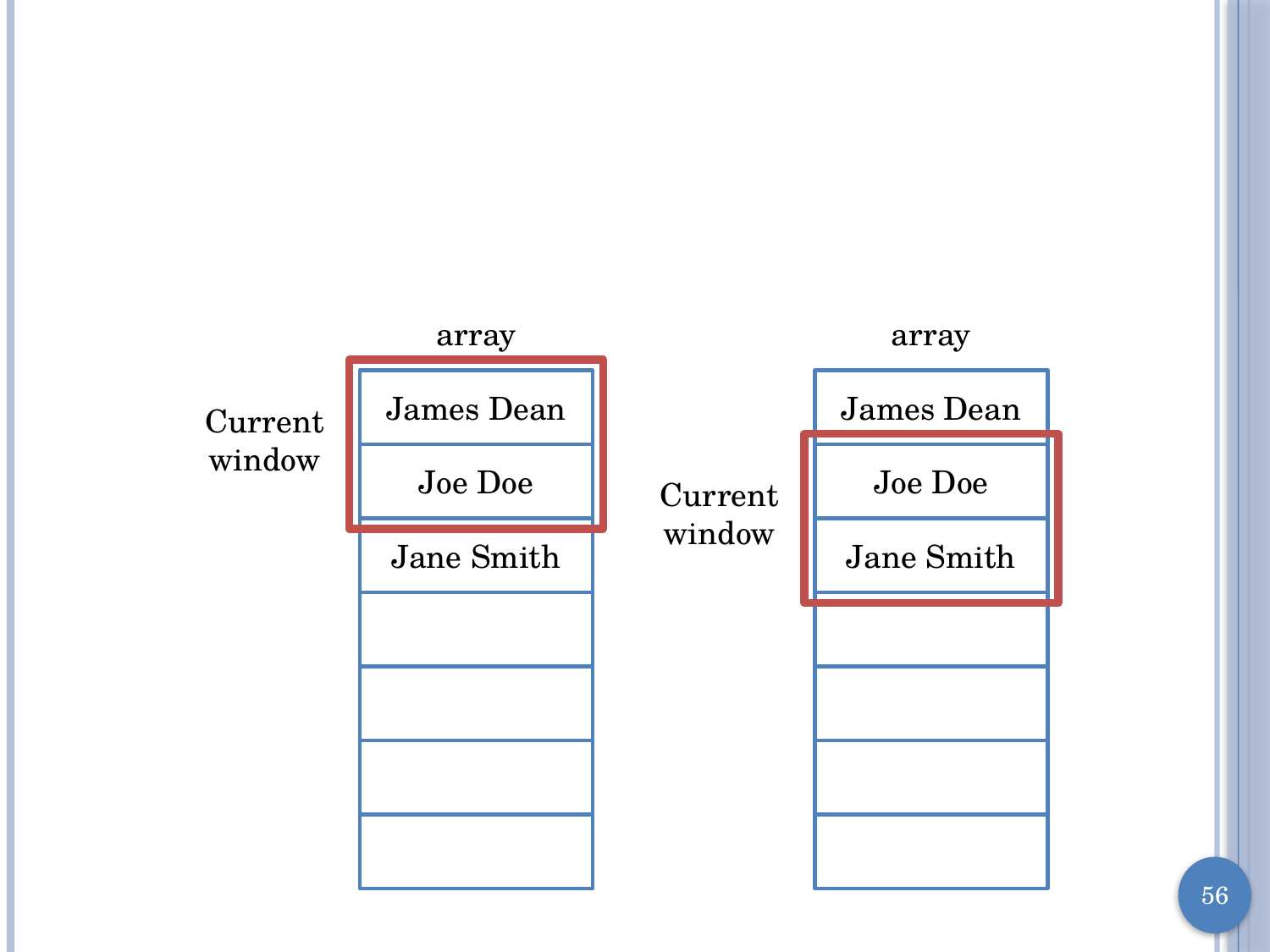

#
array
array

James Dean
James Dean
Current window

Joe Doe
Joe Doe
Current window
Jane Smith
Jane Smith
John Smith

John Smith